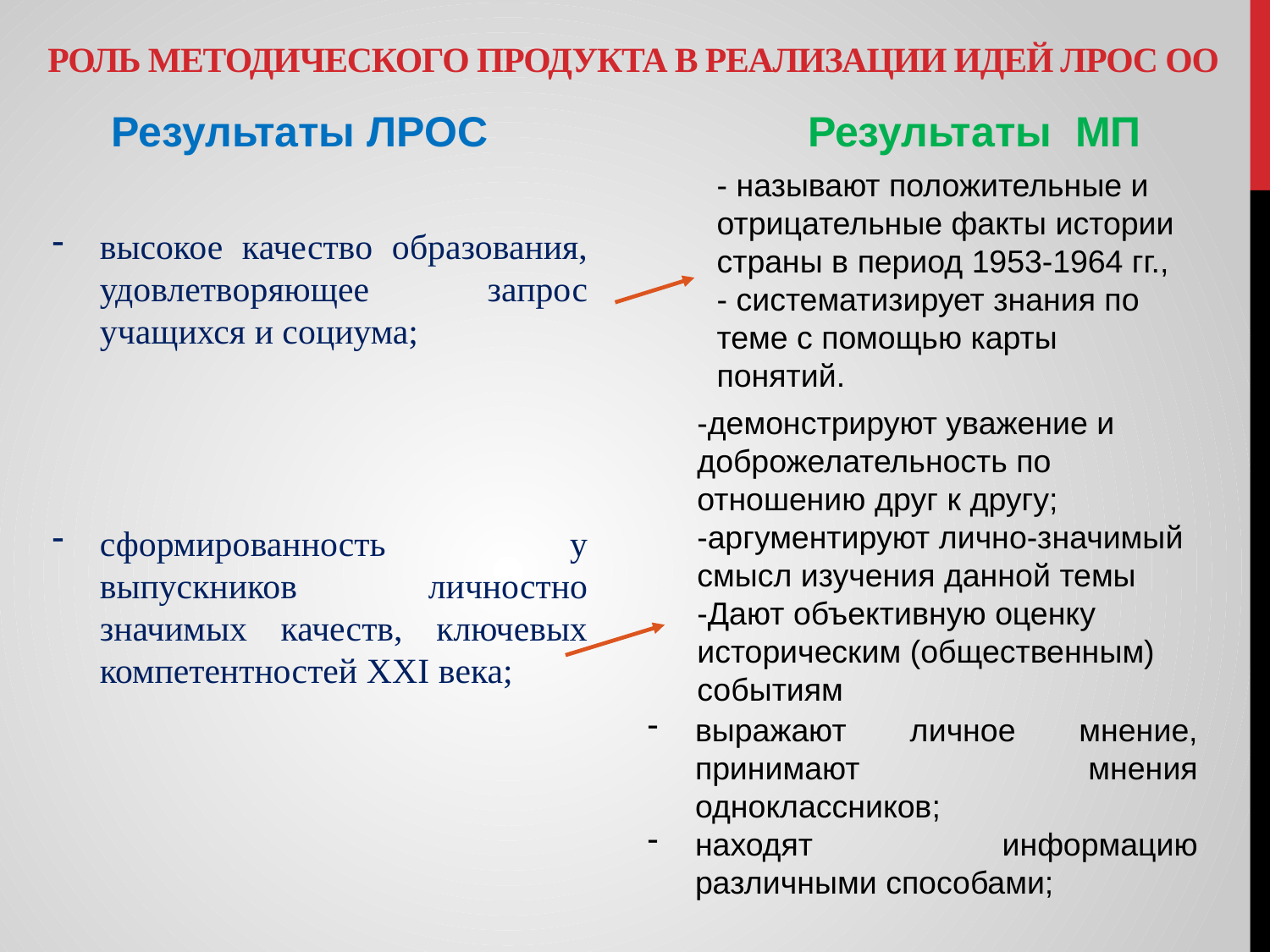

роль методического продукта в реализации идей ЛРОС ОО
Результаты ЛРОС                           Результаты  МП

- называют положительные и отрицательные факты истории страны в период 1953-1964 гг.,
- систематизирует знания по теме с помощью карты понятий.

высокое качество образования, удовлетворяющее запрос учащихся и социума;

сформированность у выпускников личностно значимых качеств, ключевых компетентностей XXI века;

-демонстрируют уважение и доброжелательность по отношению друг к другу;
-аргументируют лично-значимый смысл изучения данной темы
-Дают объективную оценку историческим (общественным) событиям

выражают личное мнение, принимают мнения одноклассников;
находят информацию различными способами;